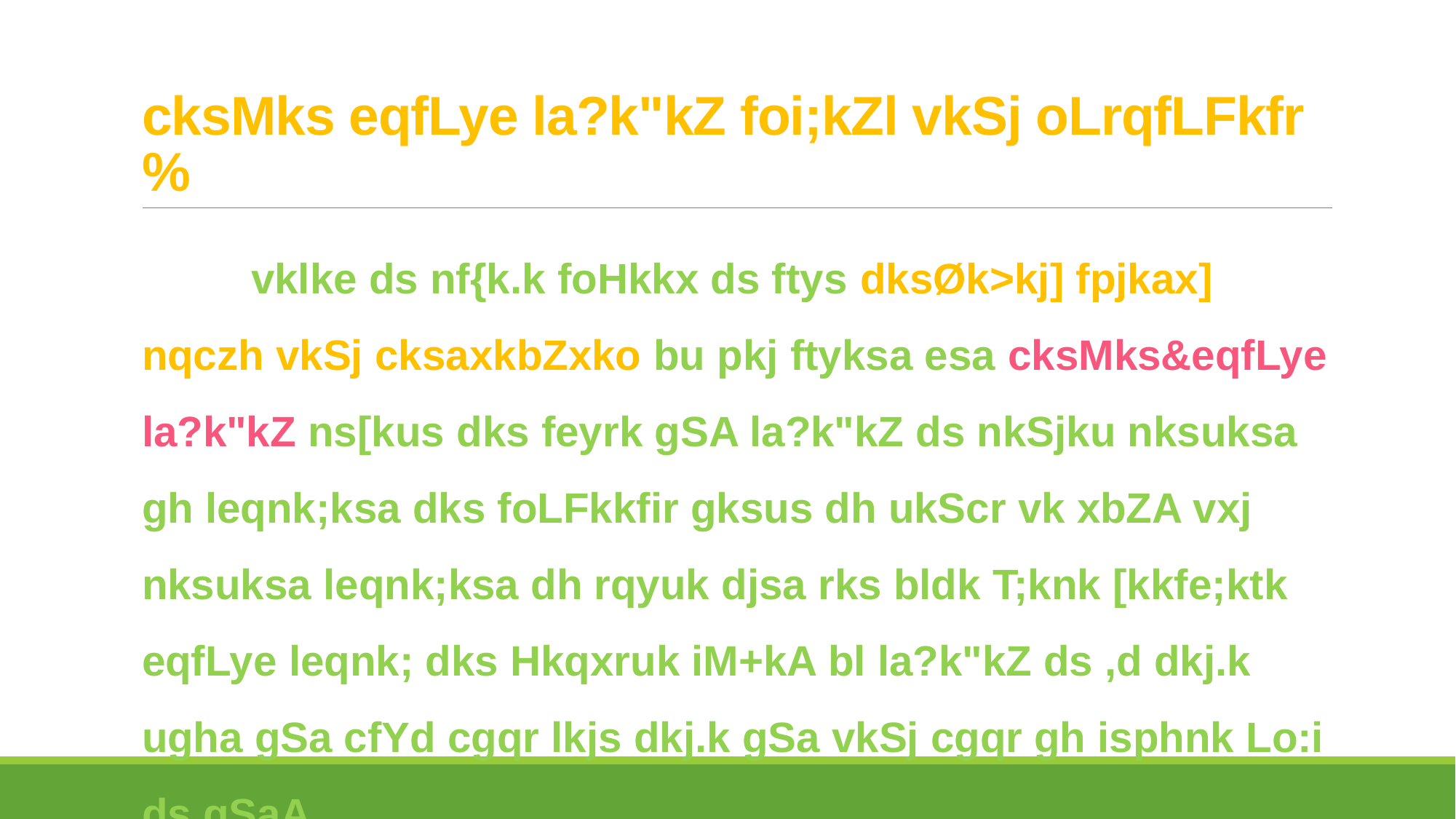

# cksMks eqfLye la?k"kZ foi;kZl vkSj oLrqfLFkfr %
	vklke ds nf{k.k foHkkx ds ftys dksØk>kj] fpjkax] nqczh vkSj cksaxkbZxko bu pkj ftyksa esa cksMks&eqfLye la?k"kZ ns[kus dks feyrk gSA la?k"kZ ds nkSjku nksuksa gh leqnk;ksa dks foLFkkfir gksus dh ukScr vk xbZA vxj nksuksa leqnk;ksa dh rqyuk djsa rks bldk T;knk [kkfe;ktk eqfLye leqnk; dks Hkqxruk iM+kA bl la?k"kZ ds ,d dkj.k ugha gSa cfYd cgqr lkjs dkj.k gSa vkSj cgqr gh isphnk Lo:i ds gSaA